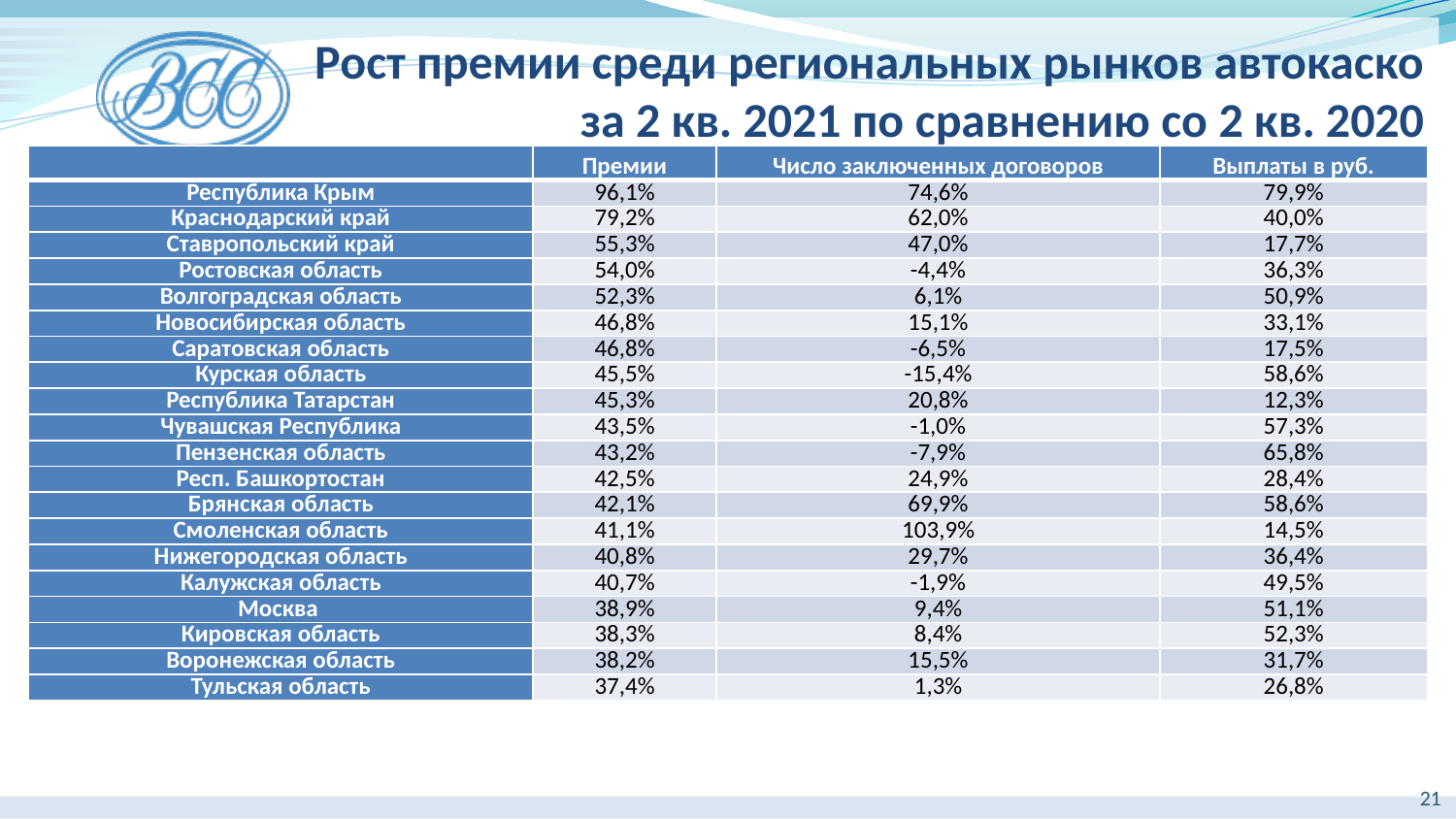

Рост премии среди региональных рынков автокаско за 2 кв. 2021 по сравнению со 2 кв. 2020
|  | Премии | Число заключенных договоров | Выплаты в руб. |
| --- | --- | --- | --- |
| Республика Крым | 96,1% | 74,6% | 79,9% |
| Краснодарский край | 79,2% | 62,0% | 40,0% |
| Ставропольский край | 55,3% | 47,0% | 17,7% |
| Ростовская область | 54,0% | -4,4% | 36,3% |
| Волгоградская область | 52,3% | 6,1% | 50,9% |
| Новосибирская область | 46,8% | 15,1% | 33,1% |
| Саратовская область | 46,8% | -6,5% | 17,5% |
| Курская область | 45,5% | -15,4% | 58,6% |
| Республика Татарстан | 45,3% | 20,8% | 12,3% |
| Чувашская Республика | 43,5% | -1,0% | 57,3% |
| Пензенская область | 43,2% | -7,9% | 65,8% |
| Респ. Башкортостан | 42,5% | 24,9% | 28,4% |
| Брянская область | 42,1% | 69,9% | 58,6% |
| Смоленская область | 41,1% | 103,9% | 14,5% |
| Нижегородская область | 40,8% | 29,7% | 36,4% |
| Калужская область | 40,7% | -1,9% | 49,5% |
| Москва | 38,9% | 9,4% | 51,1% |
| Кировская область | 38,3% | 8,4% | 52,3% |
| Воронежская область | 38,2% | 15,5% | 31,7% |
| Тульская область | 37,4% | 1,3% | 26,8% |
21